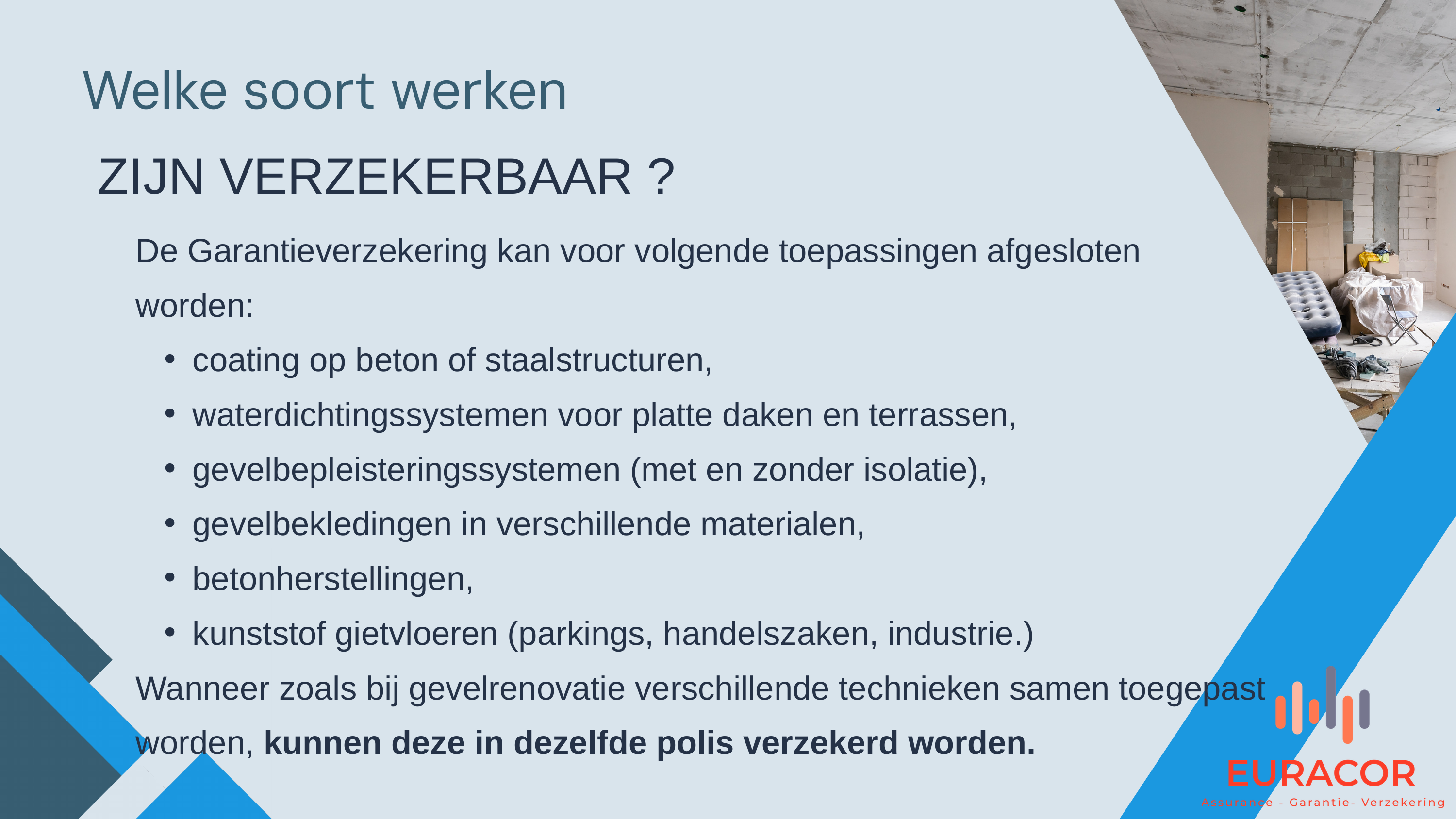

Welke soort werken
ZIJN VERZEKERBAAR ?
De Garantieverzekering kan voor volgende toepassingen afgesloten worden:
coating op beton of staalstructuren,
waterdichtingssystemen voor platte daken en terrassen,
gevelbepleisteringssystemen (met en zonder isolatie),
gevelbekledingen in verschillende materialen,
betonherstellingen,
kunststof gietvloeren (parkings, handelszaken, industrie.)
Wanneer zoals bij gevelrenovatie verschillende technieken samen toegepast worden, kunnen deze in dezelfde polis verzekerd worden.